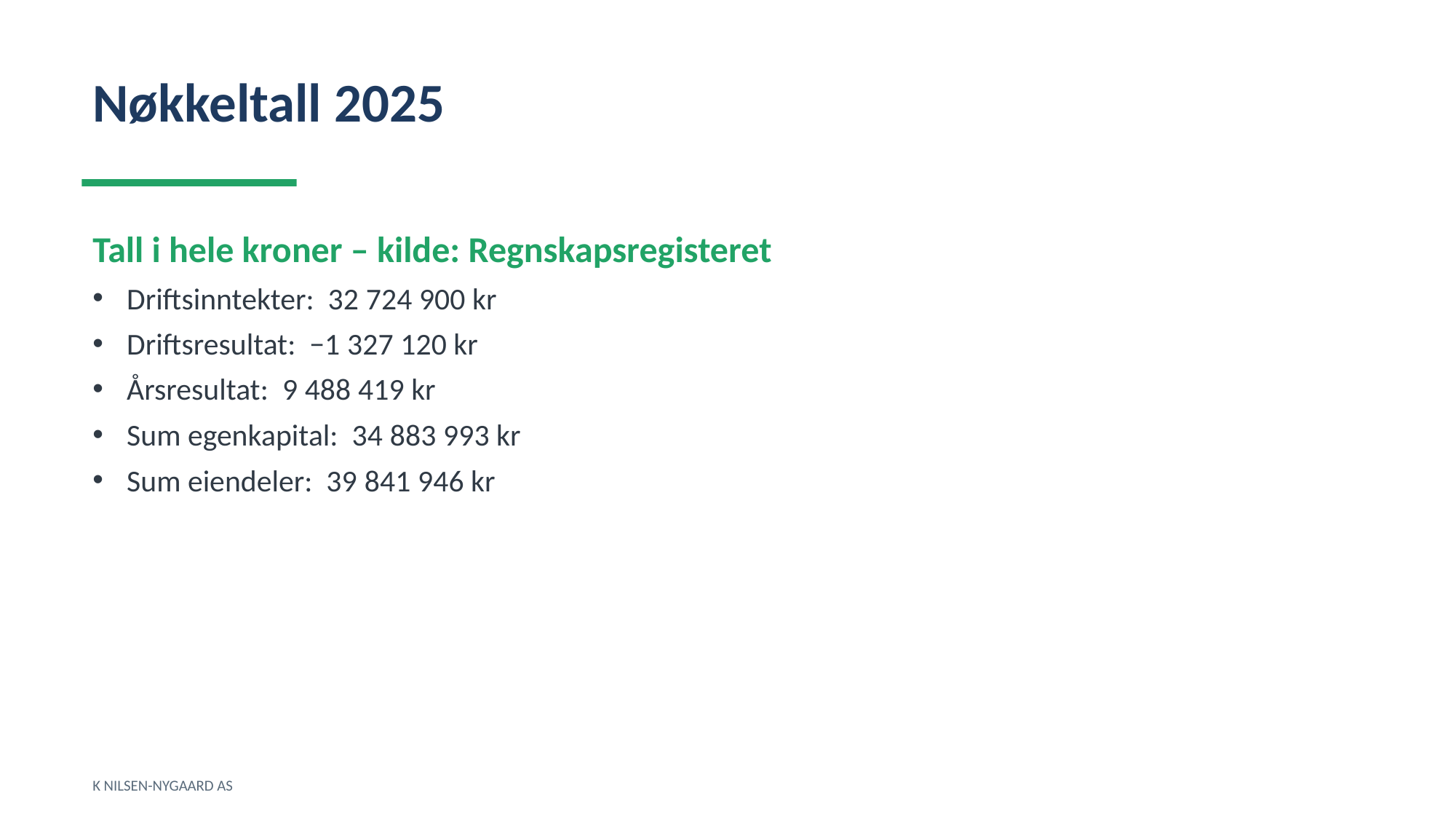

Nøkkeltall 2025

Tall i hele kroner – kilde: Regnskapsregisteret
Driftsinntekter:  32 724 900 kr
Driftsresultat:  −1 327 120 kr
Årsresultat:  9 488 419 kr
Sum egenkapital:  34 883 993 kr
Sum eiendeler:  39 841 946 kr
K NILSEN-NYGAARD AS